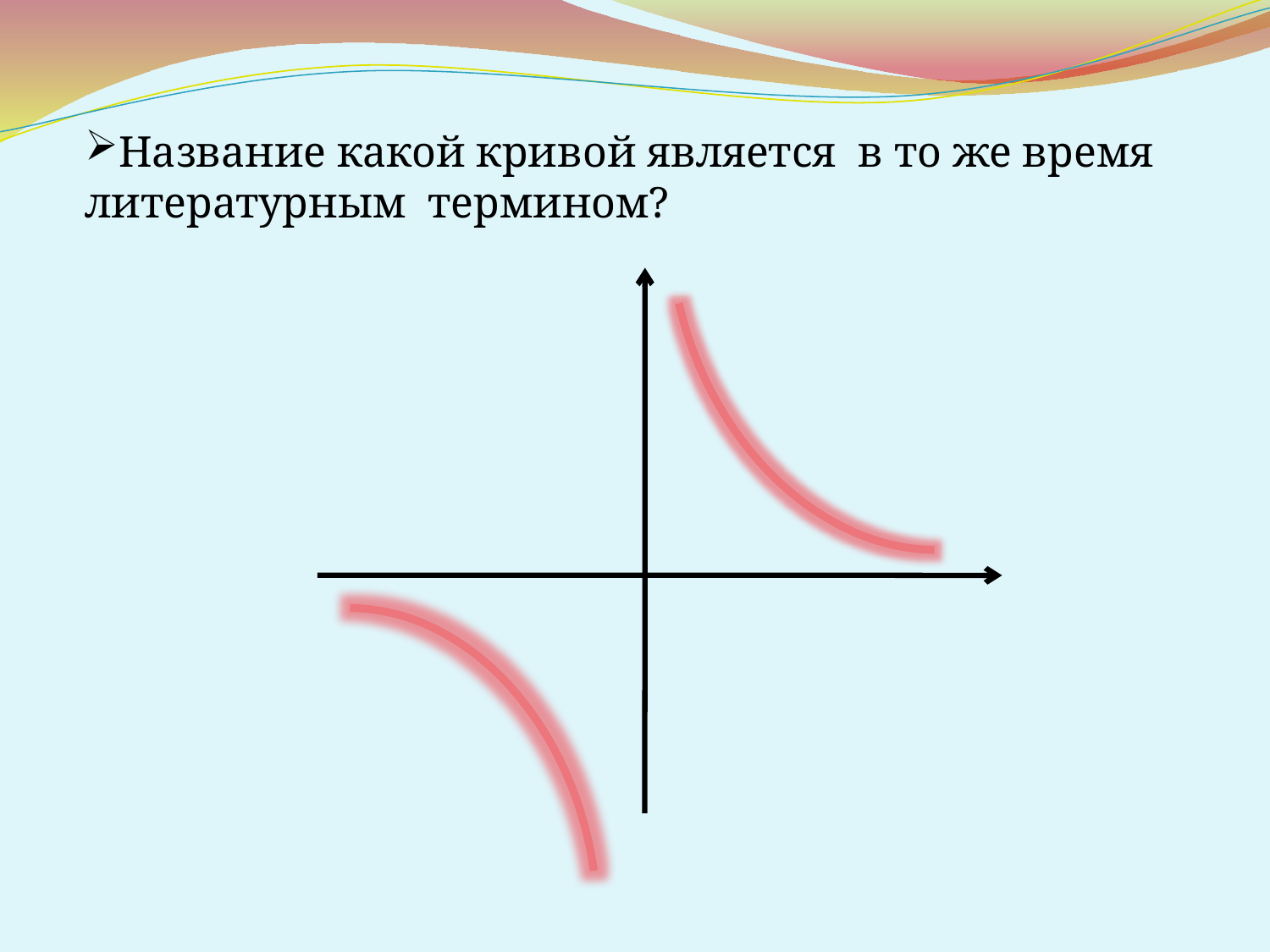

Название какой кривой является  в то же время
литературным  термином?